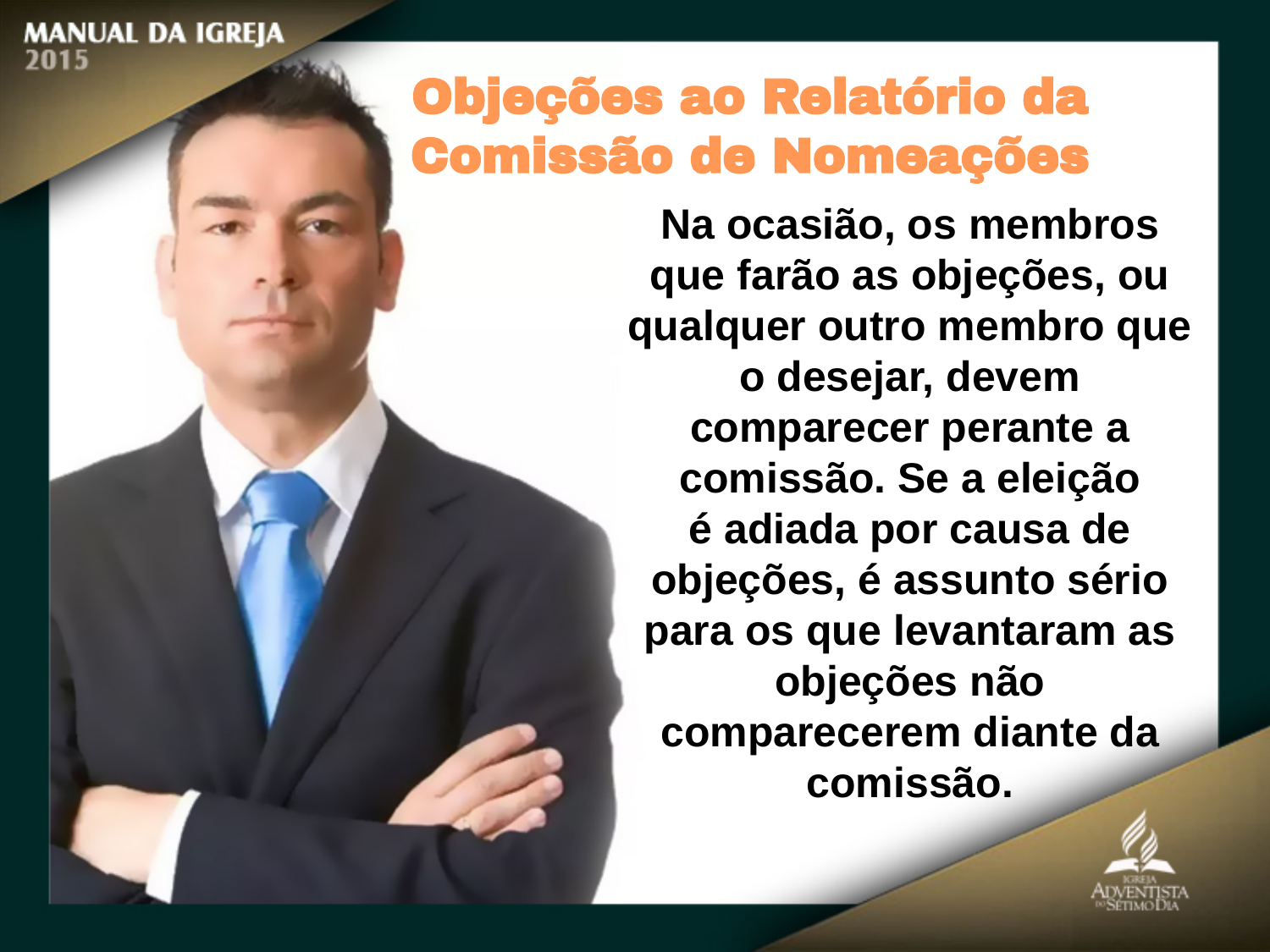

Objeções ao Relatório da Comissão de Nomeações
Na ocasião, os membros que farão as objeções, ou qualquer outro membro que o desejar, devem comparecer perante a comissão. Se a eleição
é adiada por causa de objeções, é assunto sério para os que levantaram as objeções não comparecerem diante da comissão.